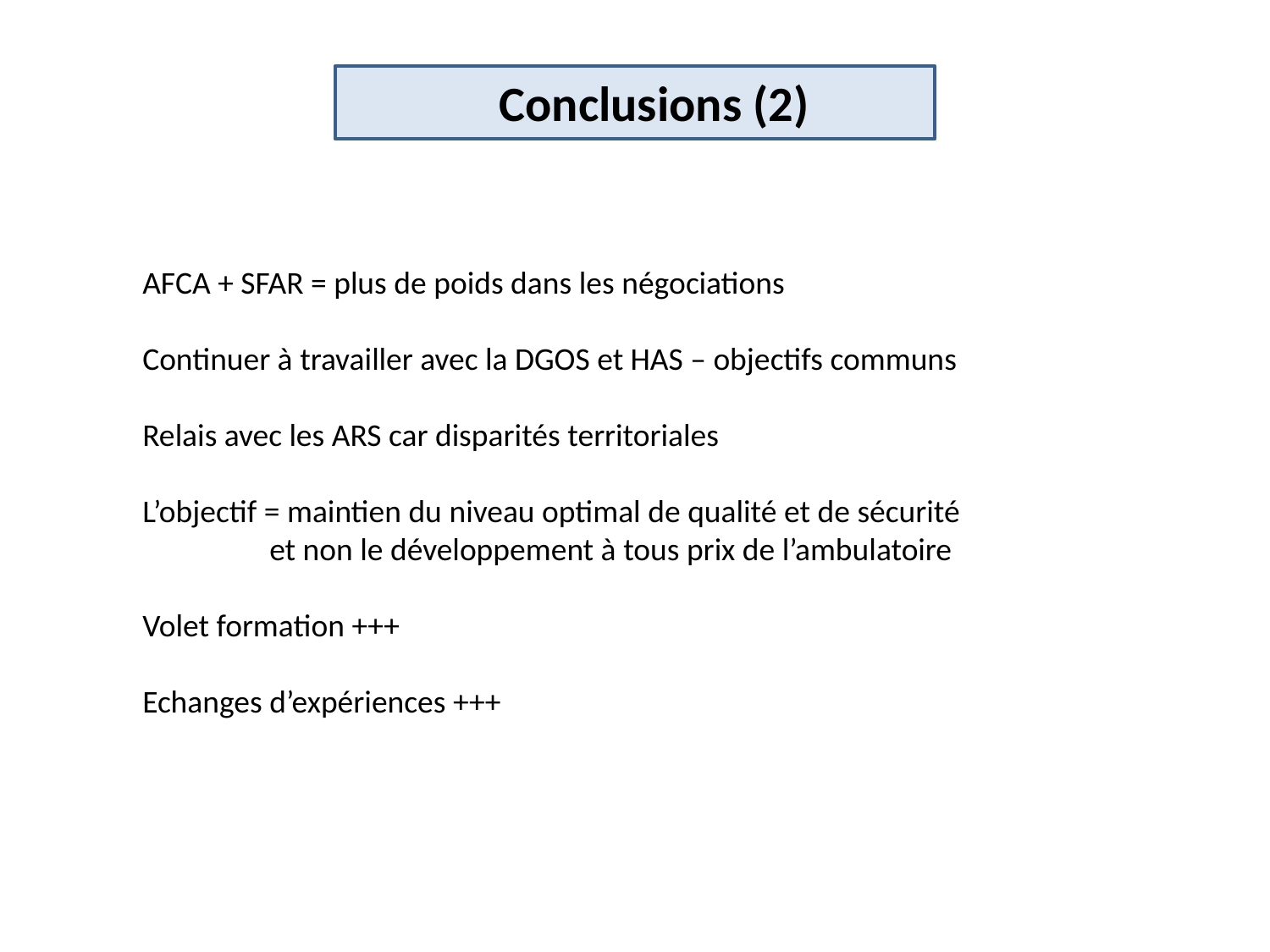

Conclusions (2)
AFCA + SFAR = plus de poids dans les négociations

Continuer à travailler avec la DGOS et HAS – objectifs communs

Relais avec les ARS car disparités territoriales

L’objectif = maintien du niveau optimal de qualité et de sécurité
	et non le développement à tous prix de l’ambulatoire

Volet formation +++

Echanges d’expériences +++